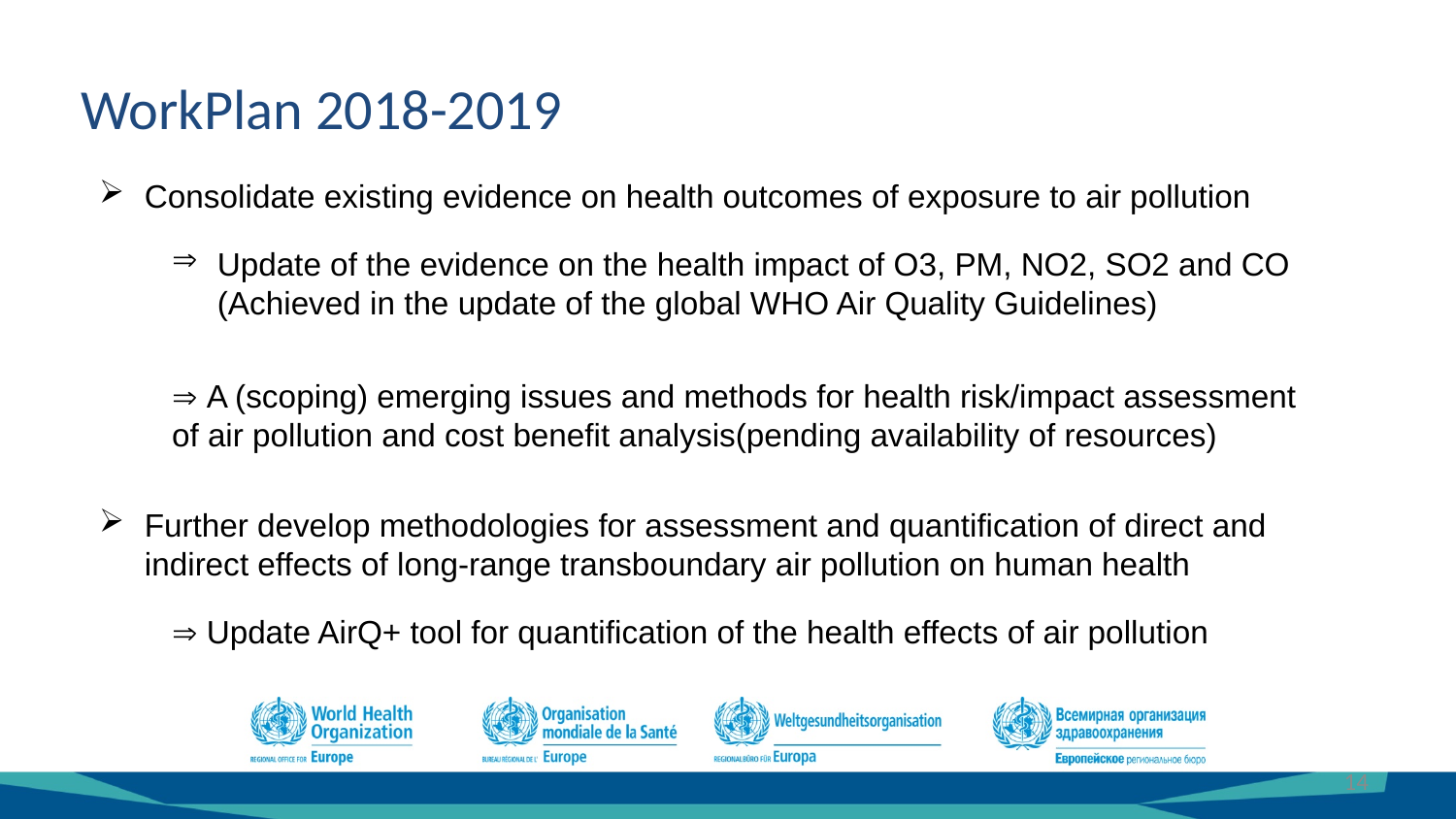

WorkPlan 2018-2019
Consolidate existing evidence on health outcomes of exposure to air pollution

Update of the evidence on the health impact of O3, PM, NO2, SO2 and CO (Achieved in the update of the global WHO Air Quality Guidelines)

⇒ A (scoping) emerging issues and methods for health risk/impact assessment of air pollution and cost benefit analysis(pending availability of resources)

Further develop methodologies for assessment and quantification of direct and indirect effects of long-range transboundary air pollution on human health

⇒ Update AirQ+ tool for quantification of the health effects of air pollution

14